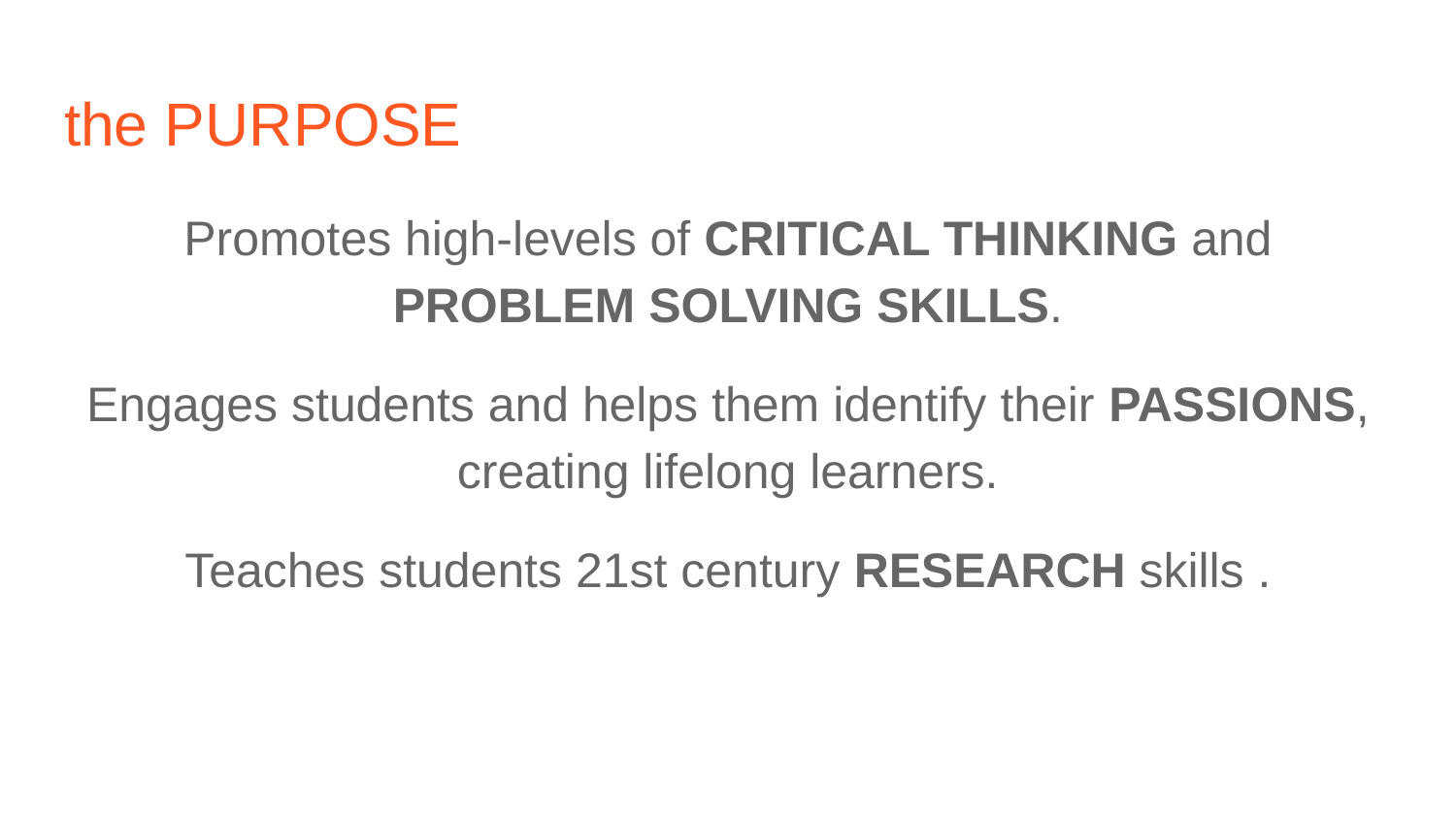

# the PURPOSE
Promotes high-levels of CRITICAL THINKING and PROBLEM SOLVING SKILLS.
Engages students and helps them identify their PASSIONS, creating lifelong learners.
Teaches students 21st century RESEARCH skills .